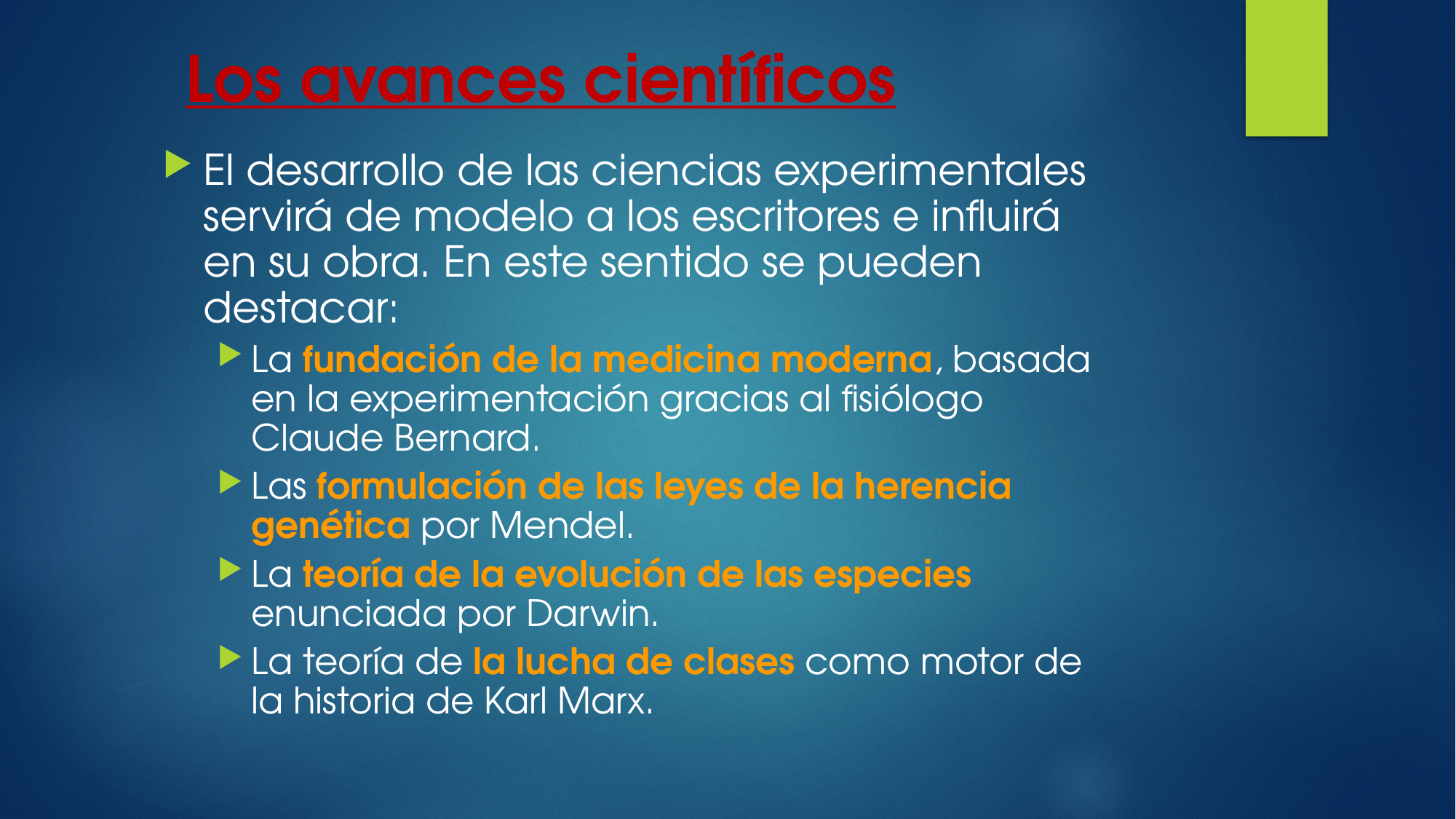

# Los avances científicos
El desarrollo de las ciencias experimentales servirá de modelo a los escritores e influirá en su obra. En este sentido se pueden destacar:
La fundación de la medicina moderna, basada en la experimentación gracias al fisiólogo Claude Bernard.
Las formulación de las leyes de la herencia genética por Mendel.
La teoría de la evolución de las especies  enunciada por Darwin.
La teoría de la lucha de clases como motor de la historia de Karl Marx.